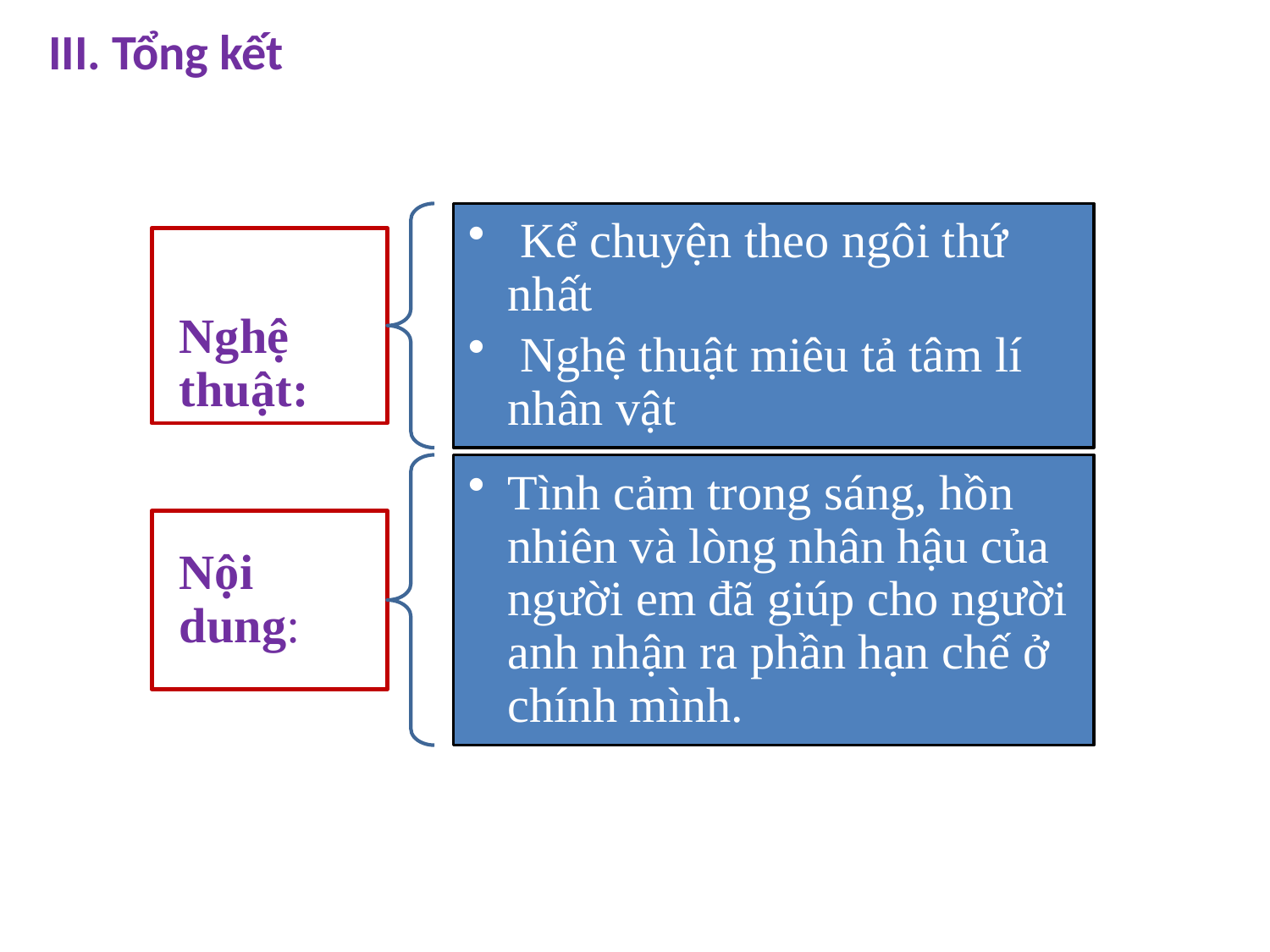

III. Tổng kết

Nghệ thuật:
 Kể chuyện theo ngôi thứ nhất
 Nghệ thuật miêu tả tâm lí nhân vật
Nội dung:
Tình cảm trong sáng, hồn nhiên và lòng nhân hậu của người em đã giúp cho người anh nhận ra phần hạn chế ở chính mình.